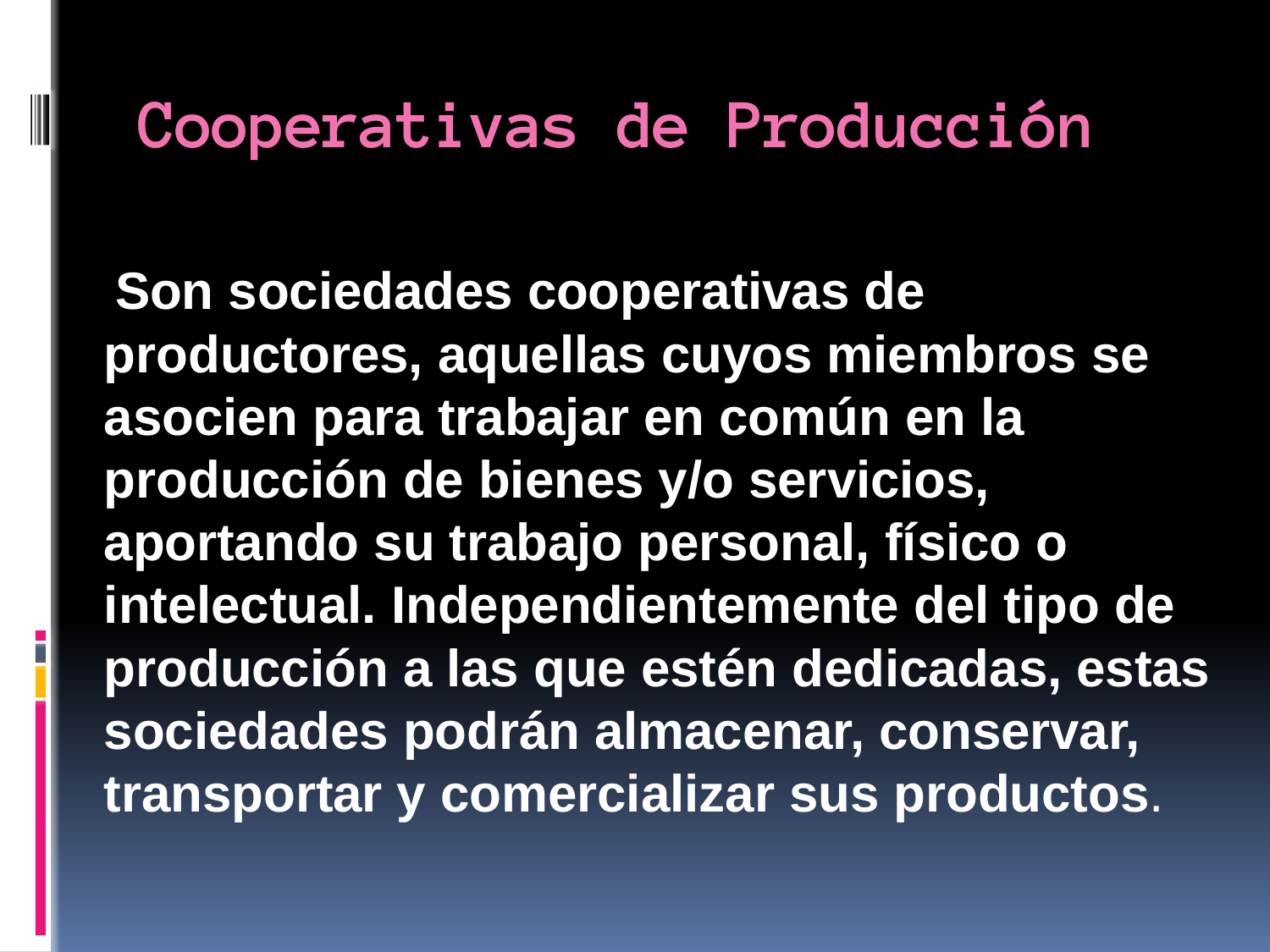

# Cooperativas de Producción

    Son sociedades cooperativas de productores, aquellas cuyos miembros se asocien para trabajar en común en la producción de bienes y/o servicios, aportando su trabajo personal, físico o intelectual. Independientemente del tipo de producción a las que estén dedicadas, estas sociedades podrán almacenar, conservar, transportar y comercializar sus productos.